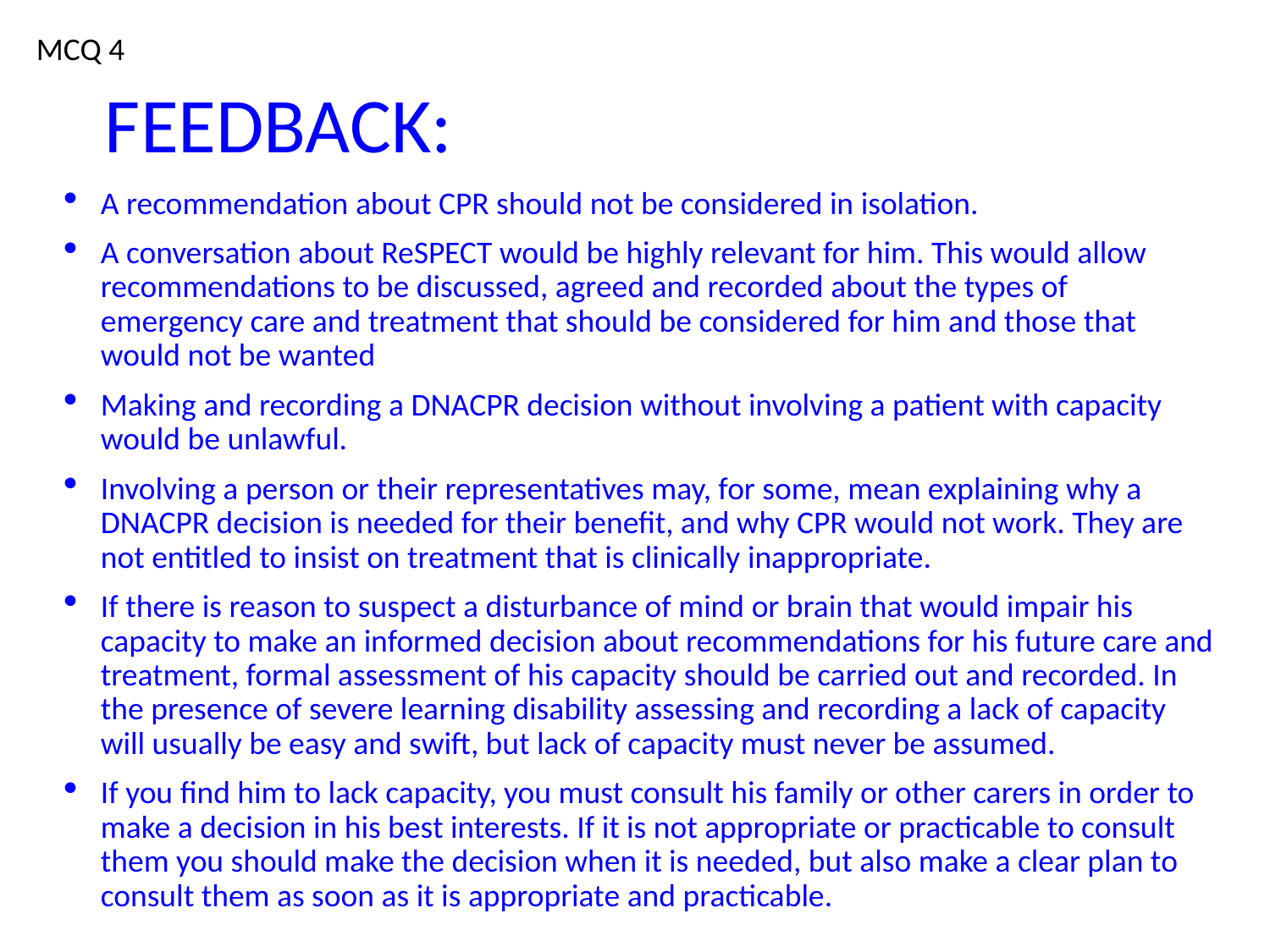

MCQ 4
# FEEDBACK:
A recommendation about CPR should not be considered in isolation.

A conversation about ReSPECT would be highly relevant for him. This would allow recommendations to be discussed, agreed and recorded about the types of emergency care and treatment that should be considered for him and those that would not be wanted

Making and recording a DNACPR decision without involving a patient with capacity would be unlawful.

Involving a person or their representatives may, for some, mean explaining why a DNACPR decision is needed for their benefit, and why CPR would not work. They are not entitled to insist on treatment that is clinically inappropriate.

If there is reason to suspect a disturbance of mind or brain that would impair his capacity to make an informed decision about recommendations for his future care and treatment, formal assessment of his capacity should be carried out and recorded. In the presence of severe learning disability assessing and recording a lack of capacity will usually be easy and swift, but lack of capacity must never be assumed.

If you find him to lack capacity, you must consult his family or other carers in order to make a decision in his best interests. If it is not appropriate or practicable to consult them you should make the decision when it is needed, but also make a clear plan to consult them as soon as it is appropriate and practicable.